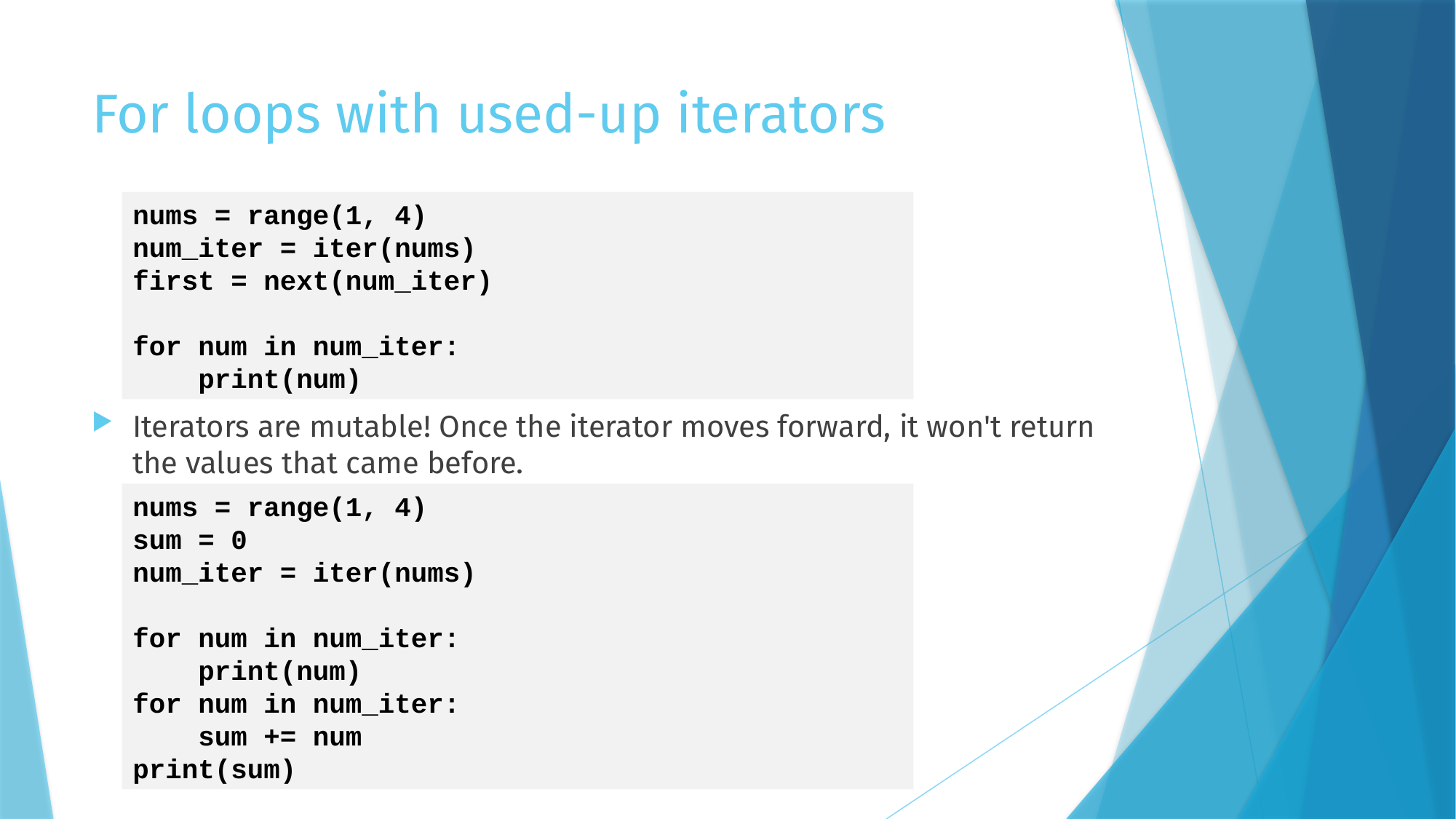

# For loops with used-up iterators
nums = range(1, 4)
num_iter = iter(nums)
first = next(num_iter)

for num in num_iter:
    print(num)
Iterators are mutable! Once the iterator moves forward, it won't return the values that came before.
nums = range(1, 4)
sum = 0
num_iter = iter(nums)

for num in num_iter:
    print(num)
for num in num_iter:
    sum += num
print(sum)